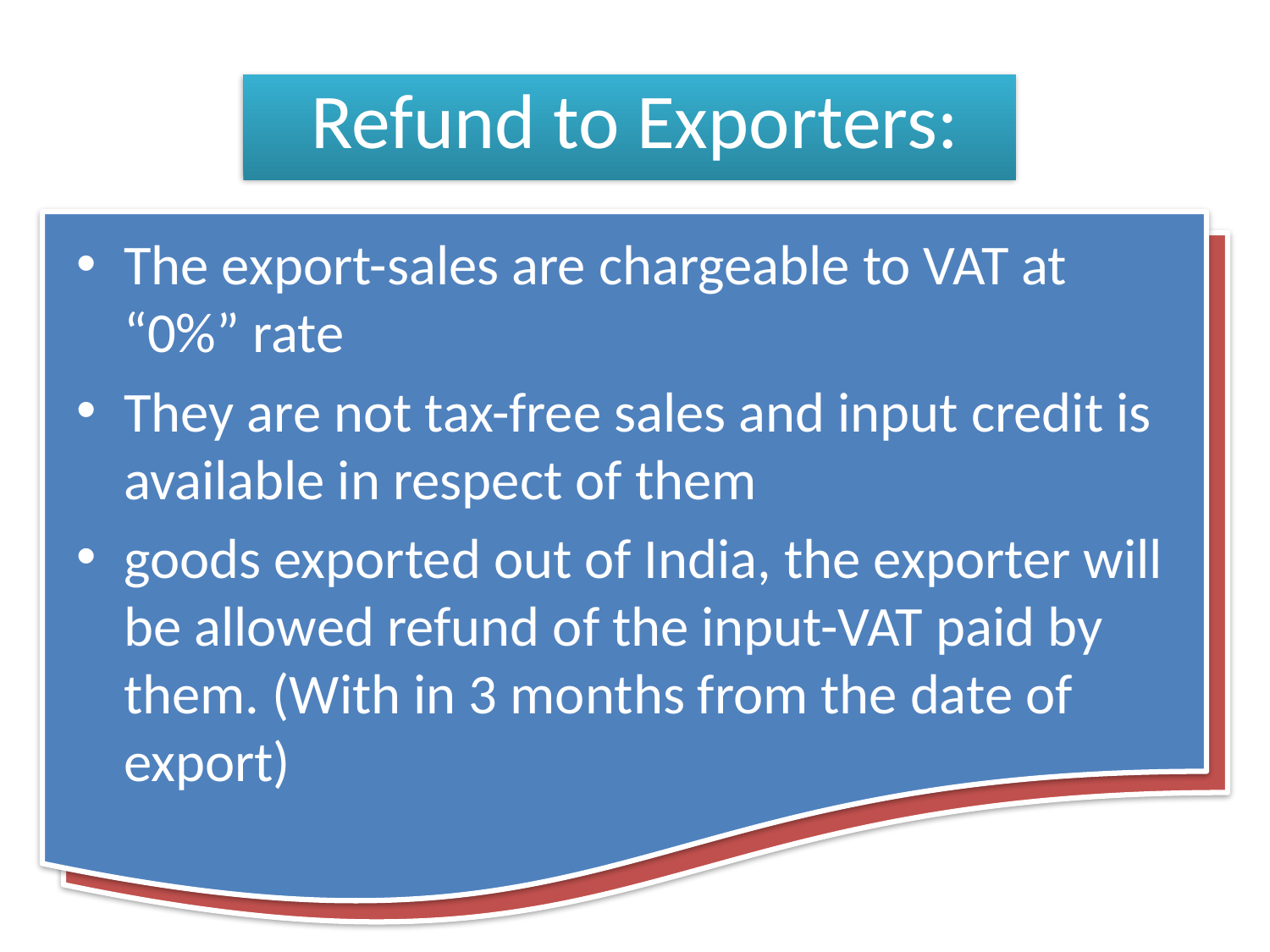

# Refund to Exporters:

The export-sales are chargeable to VAT at “0%” rate
They are not tax-free sales and input credit is available in respect of them
goods exported out of India, the exporter will be allowed refund of the input-VAT paid by them. (With in 3 months from the date of export)